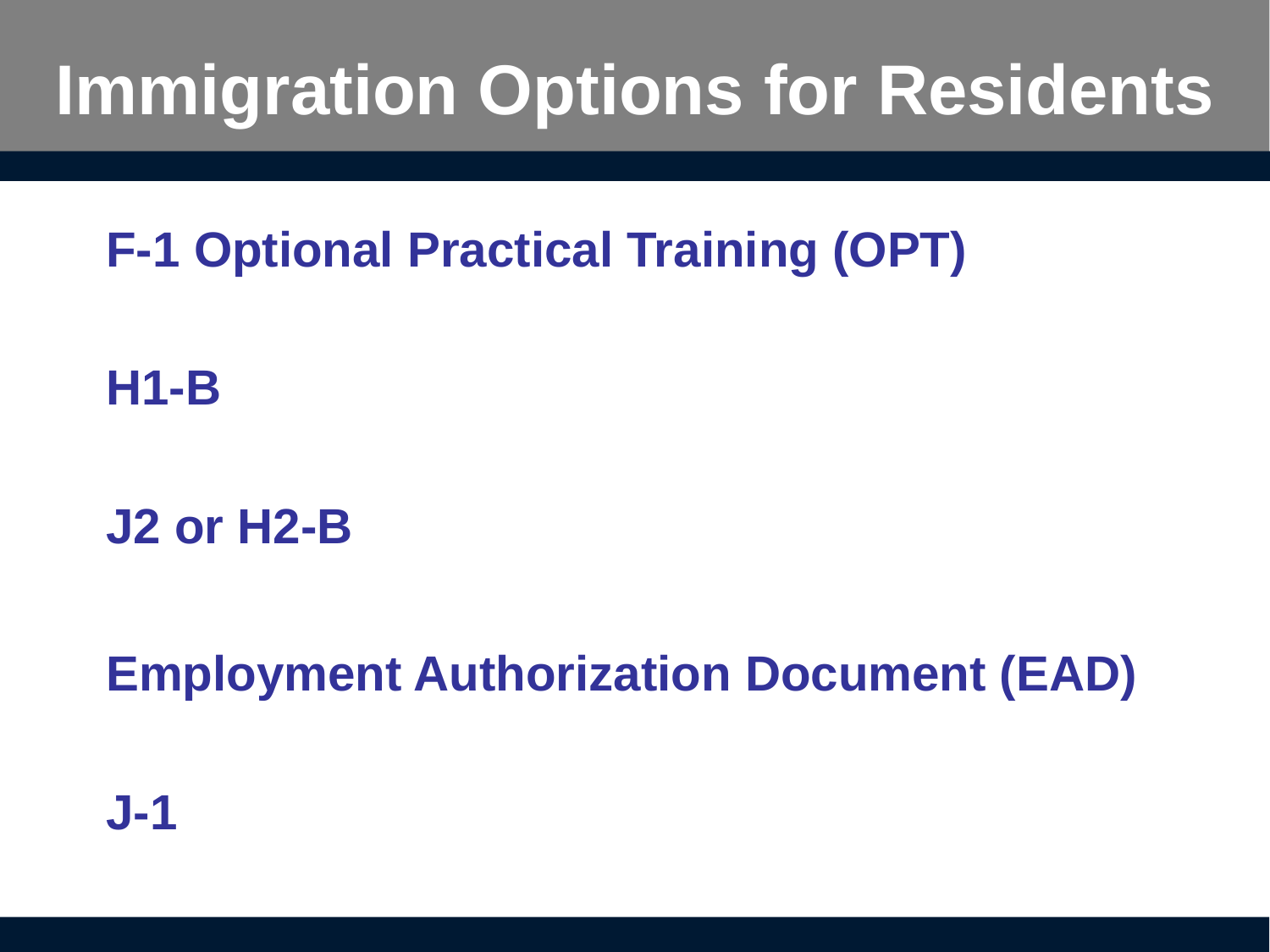

# Immigration Options for Residents
F-1 Optional Practical Training (OPT)

H1-B

J2 or H2-B

Employment Authorization Document (EAD)

J-1